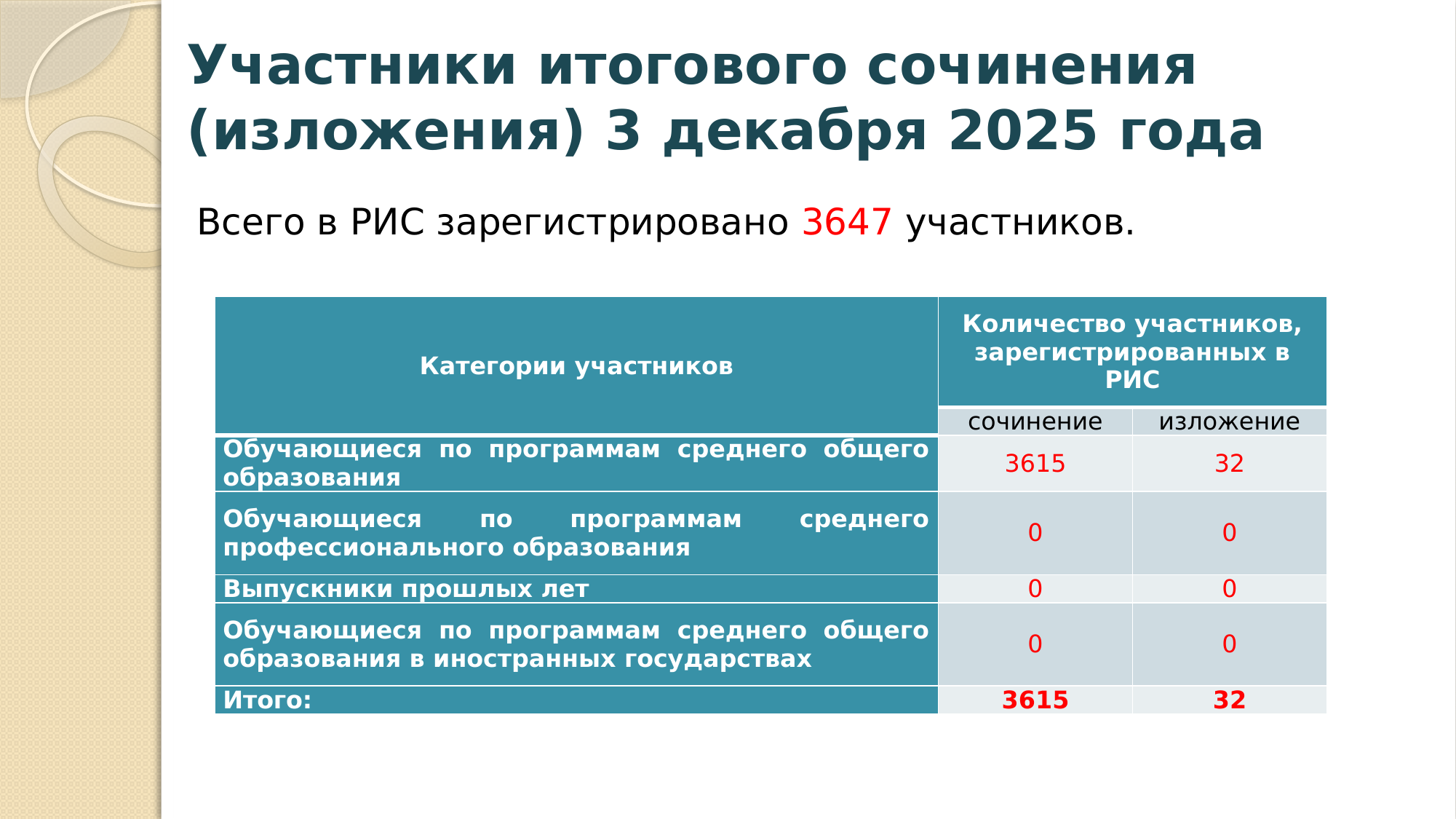

# Участники итогового сочинения (изложения) 3 декабря 2025 года
Всего в РИС зарегистрировано 3647 участников.
| Категории участников | Количество участников, зарегистрированных в РИС |  |
| --- | --- | --- |
|  | сочинение | изложение |
| Обучающиеся по программам среднего общего образования | 3615 | 32 |
| Обучающиеся по программам среднего профессионального образования | 0 | 0 |
| Выпускники прошлых лет | 0 | 0 |
| Обучающиеся по программам среднего общего образования в иностранных государствах | 0 | 0 |
| Итого: | 3615 | 32 |